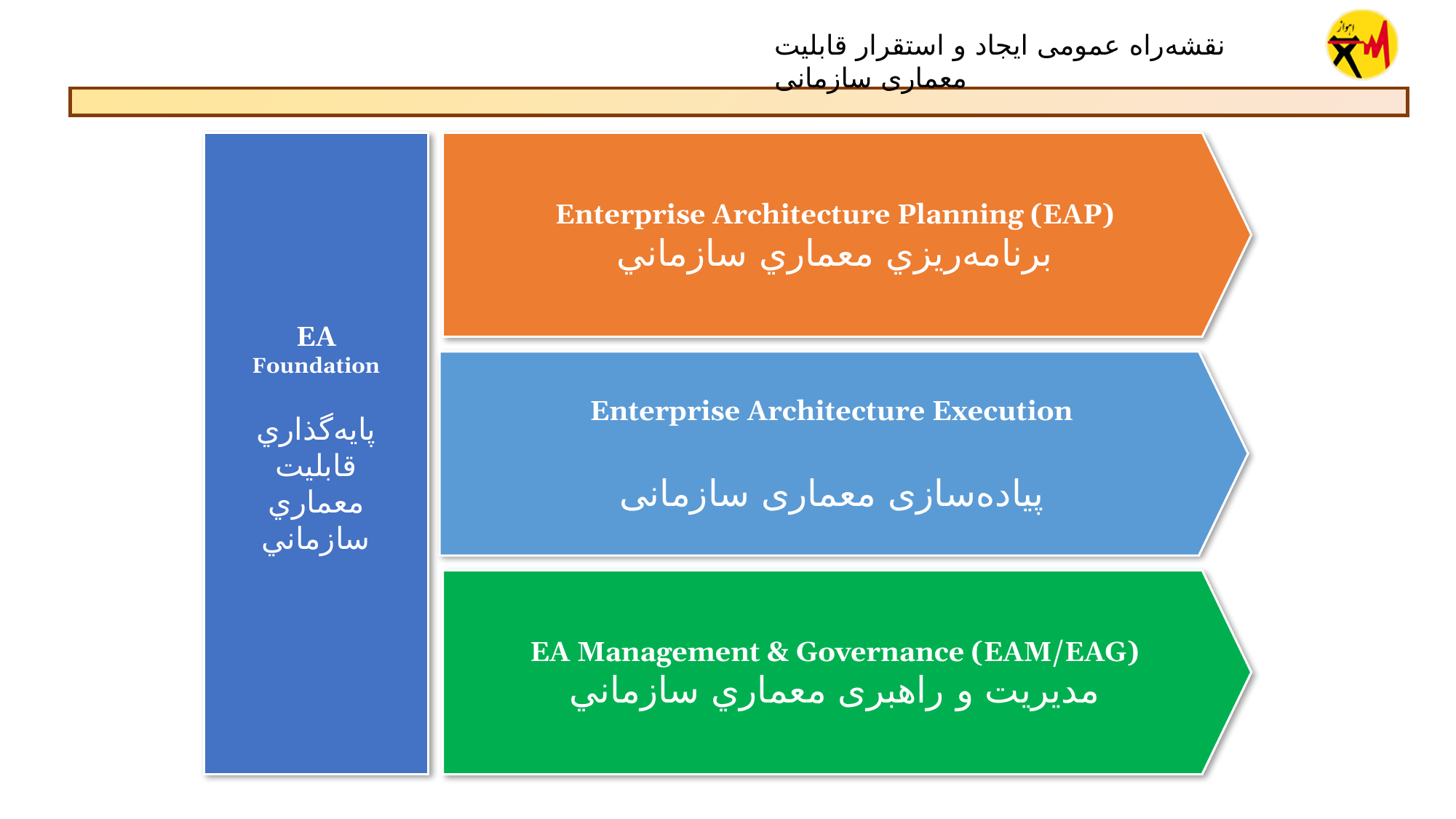

EA
Foundation

پايه‌گذاري
قابلیت
معماري
سازماني

Enterprise Architecture Planning (EAP)
برنامه‌ريزي معماري سازماني
Enterprise Architecture Execution

پیاده‌سازی معماری سازمانی
EA Management & Governance (EAM/EAG)
مديريت و راهبری معماري سازماني